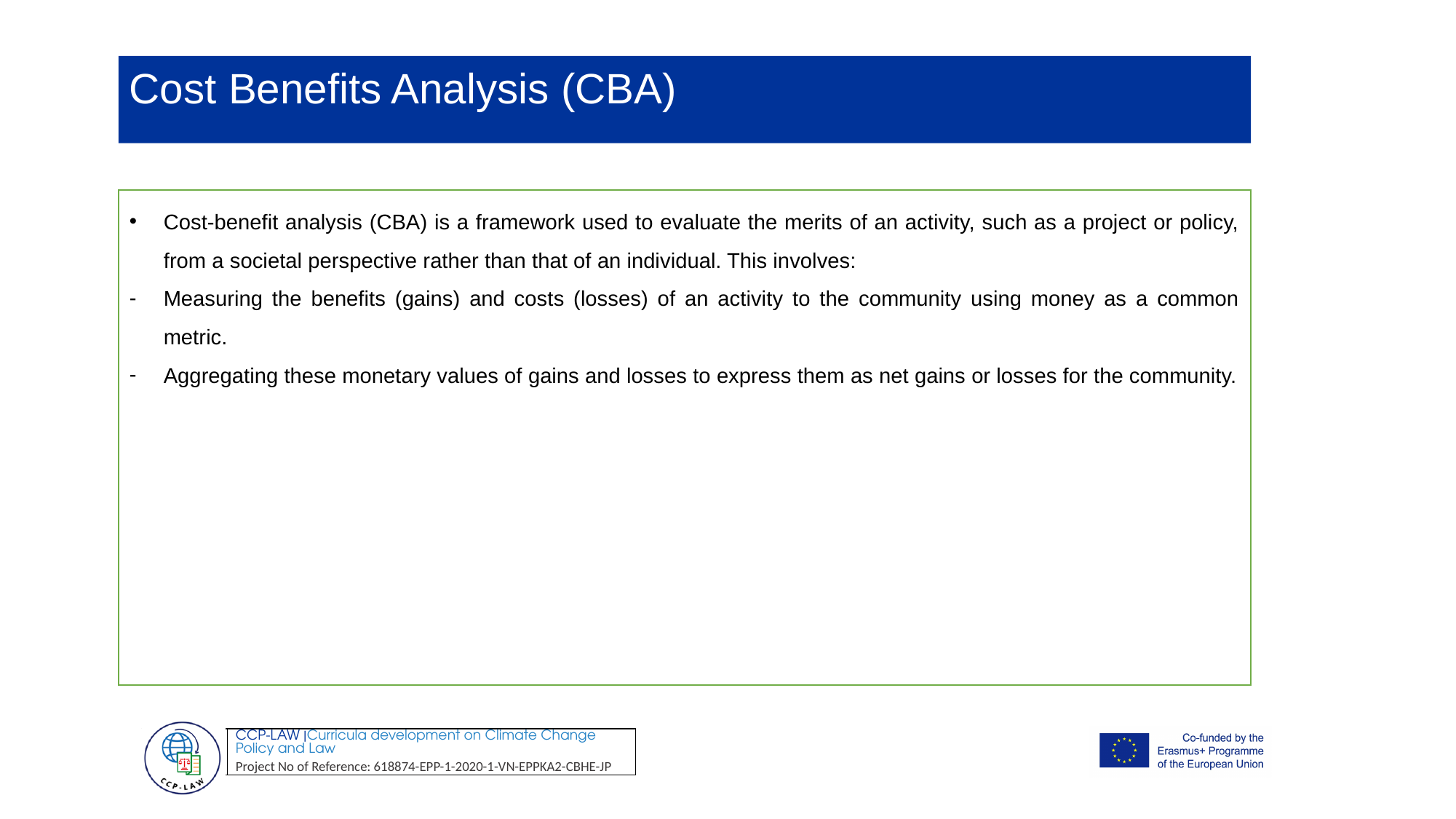

Cost Benefits Analysis (CBA)

Cost-benefit analysis (CBA) is a framework used to evaluate the merits of an activity, such as a project or policy, from a societal perspective rather than that of an individual. This involves:
Measuring the benefits (gains) and costs (losses) of an activity to the community using money as a common metric.
Aggregating these monetary values of gains and losses to express them as net gains or losses for the community.